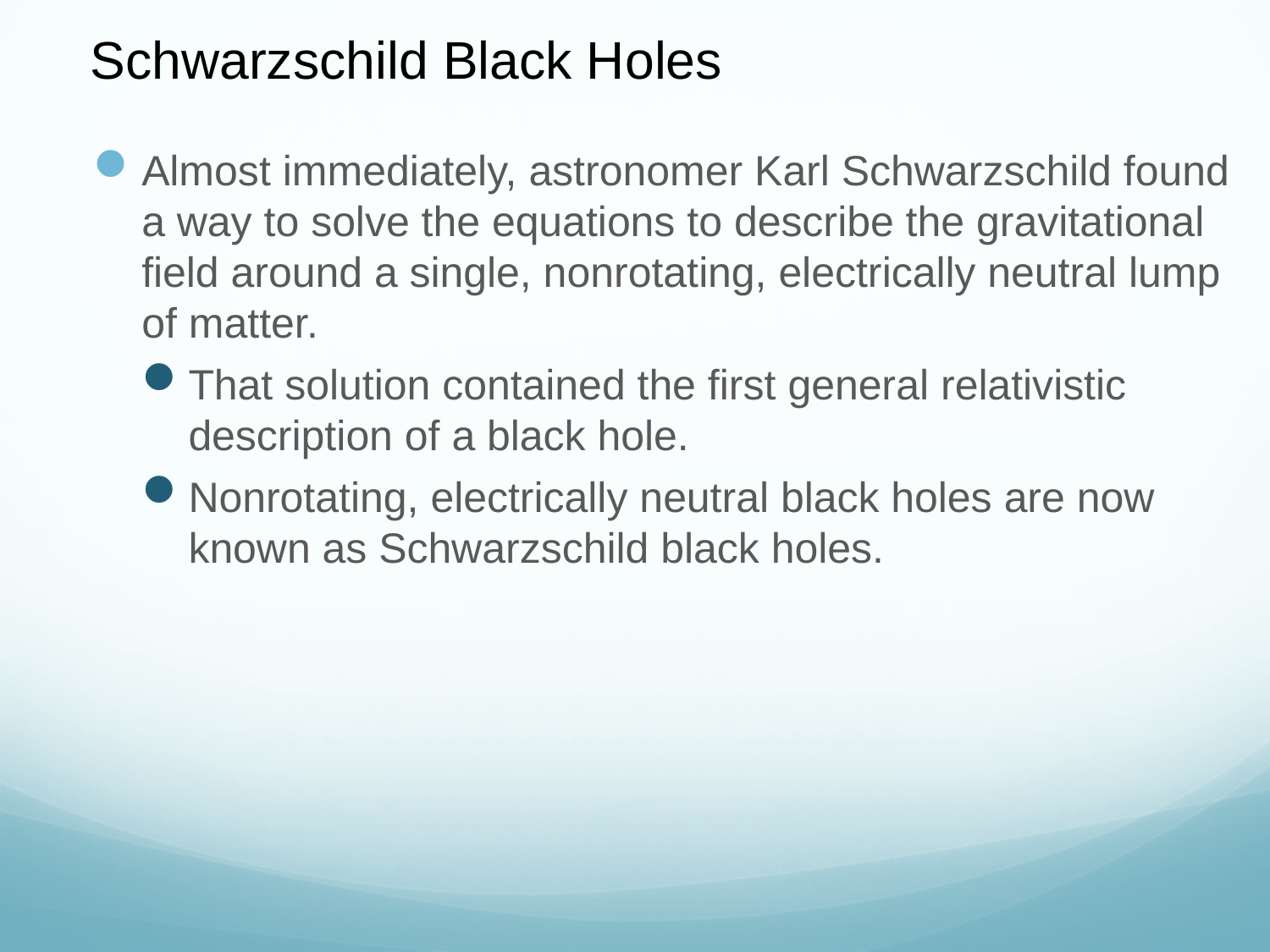

Schwarzschild Black Holes
Almost immediately, astronomer Karl Schwarzschild found a way to solve the equations to describe the gravitational field around a single, nonrotating, electrically neutral lump of matter.
That solution contained the first general relativistic description of a black hole.
Nonrotating, electrically neutral black holes are now known as Schwarzschild black holes.